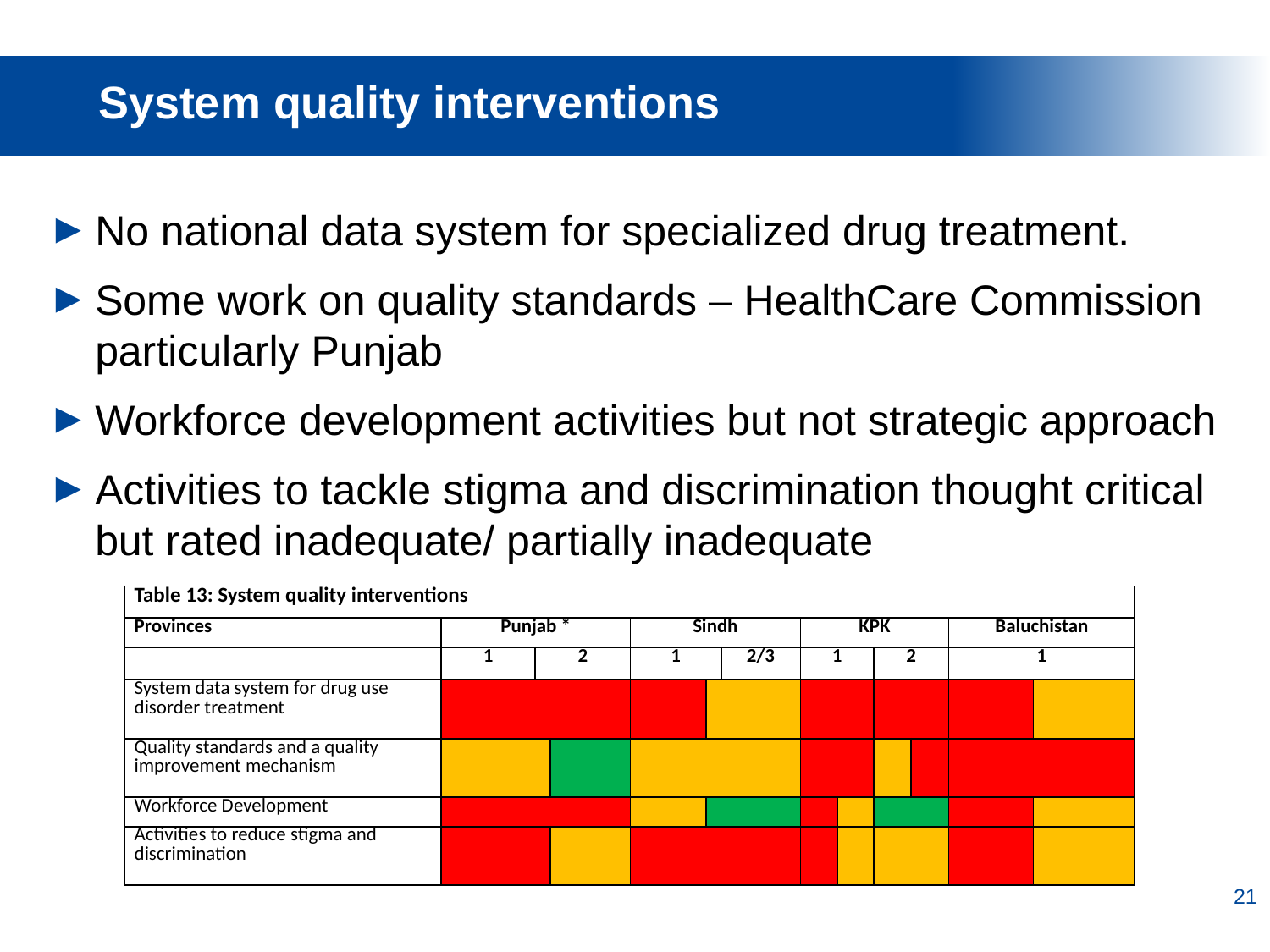

System quality interventions
No national data system for specialized drug treatment.
Some work on quality standards – HealthCare Commission particularly Punjab
Workforce development activities but not strategic approach
Activities to tackle stigma and discrimination thought critical but rated inadequate/ partially inadequate

| Table 13: System quality interventions |  |  |  |  |  |  |  |  |  |  |  |  |
| --- | --- | --- | --- | --- | --- | --- | --- | --- | --- | --- | --- | --- |
| Provinces | Punjab \* |  |  | Sindh |  |  | KPK |  |  |  | Baluchistan |  |
|  | 1 | 2 |  | 1 |  | 2/3 | 1 |  | 2 |  | 1 |  |
| System data system for drug use disorder treatment |  |  |  |  |  |  |  |  |  |  |  |  |
| Quality standards and a quality improvement mechanism |  |  |  |  |  |  |  |  |  |  |  |  |
| Workforce Development |  |  |  |  |  |  |  |  |  |  |  |  |
| Activities to reduce stigma and discrimination |  |  |  |  |  |  |  |  |  |  |  |  |